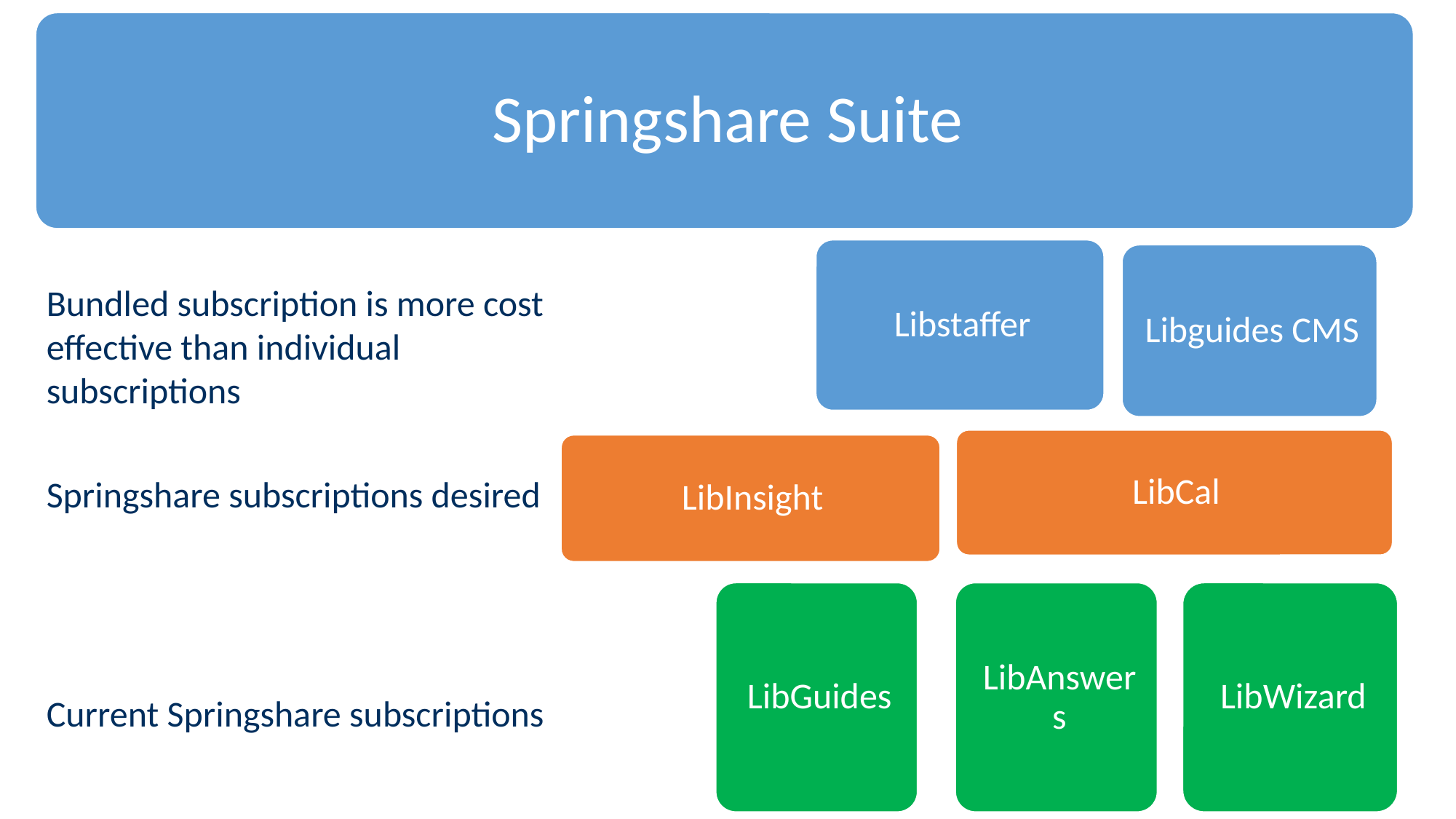

Springshare Suite
LibGuides
LibAnswers
LibWizard
LibInsight
LibCal
Libstaffer
Libguides CMS
Bundled subscription is more cost effective than individual subscriptions
Springshare subscriptions desired
Current Springshare subscriptions